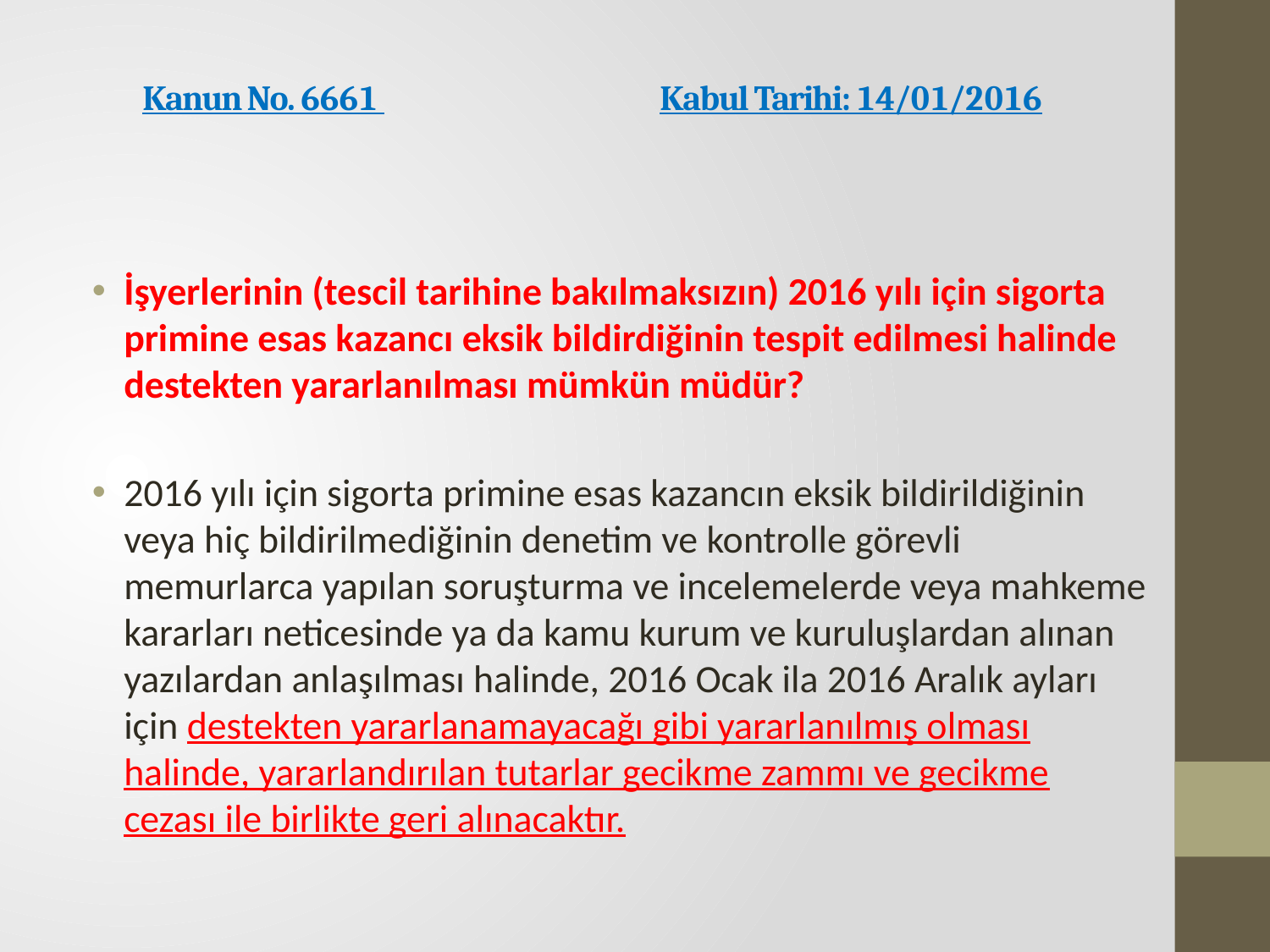

# Kanun No. 6661                                              Kabul Tarihi: 14/01/2016

İşyerlerinin (tescil tarihine bakılmaksızın) 2016 yılı için sigorta primine esas kazancı eksik bildirdiğinin tespit edilmesi halinde destekten yararlanılması mümkün müdür?

2016 yılı için sigorta primine esas kazancın eksik bildirildiğinin veya hiç bildirilmediğinin denetim ve kontrolle görevli memurlarca yapılan soruşturma ve incelemelerde veya mahkeme kararları neticesinde ya da kamu kurum ve kuruluşlardan alınan yazılardan anlaşılması halinde, 2016 Ocak ila 2016 Aralık ayları için destekten yararlanamayacağı gibi yararlanılmış olması halinde, yararlandırılan tutarlar gecikme zammı ve gecikme cezası ile birlikte geri alınacaktır.